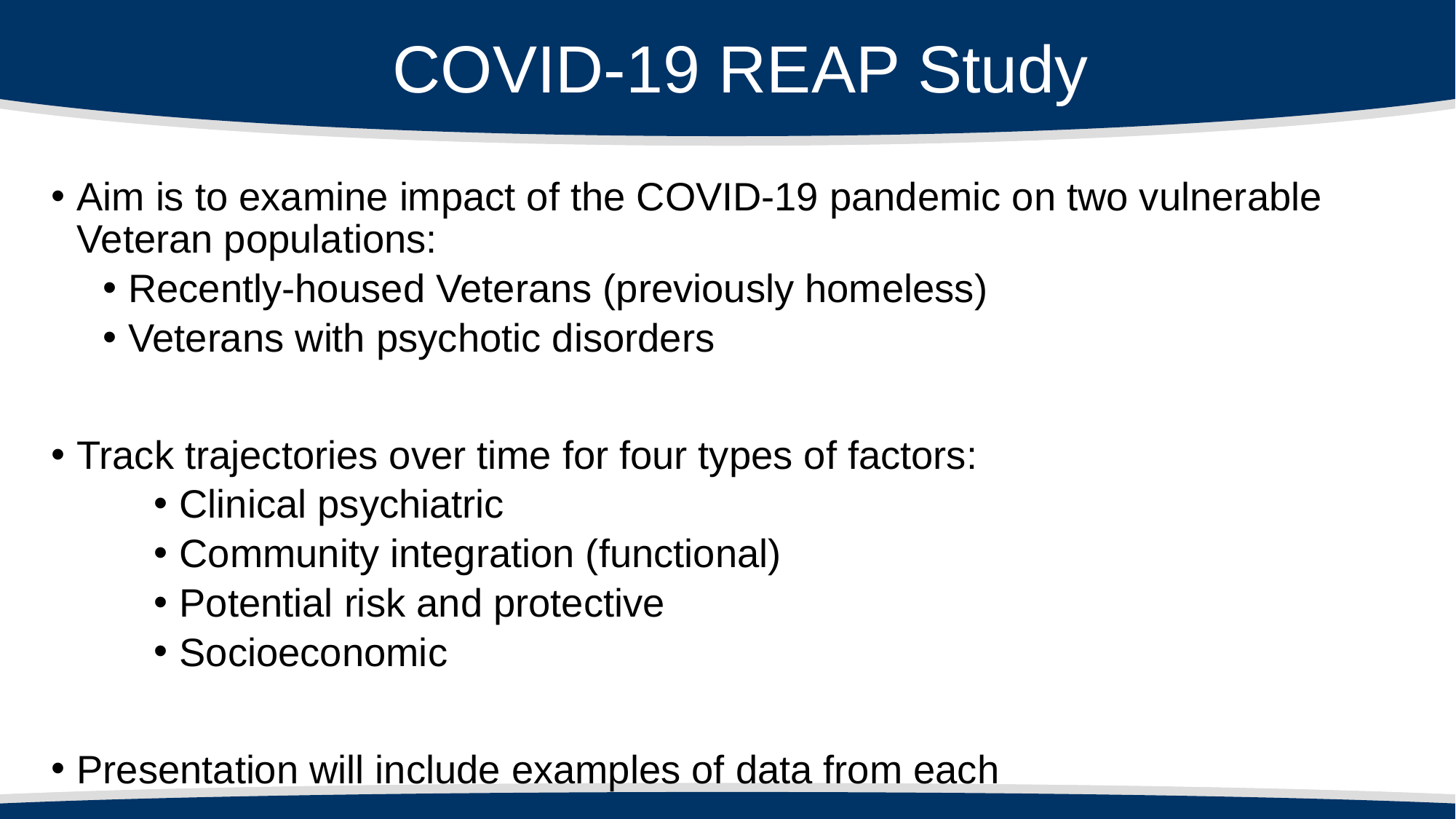

COVID-19 REAP Study
Aim is to examine impact of the COVID-19 pandemic on two vulnerable Veteran populations:
Recently-housed Veterans (previously homeless)
Veterans with psychotic disorders

Track trajectories over time for four types of factors:
Clinical psychiatric
Community integration (functional)
Potential risk and protective
Socioeconomic

Presentation will include examples of data from each